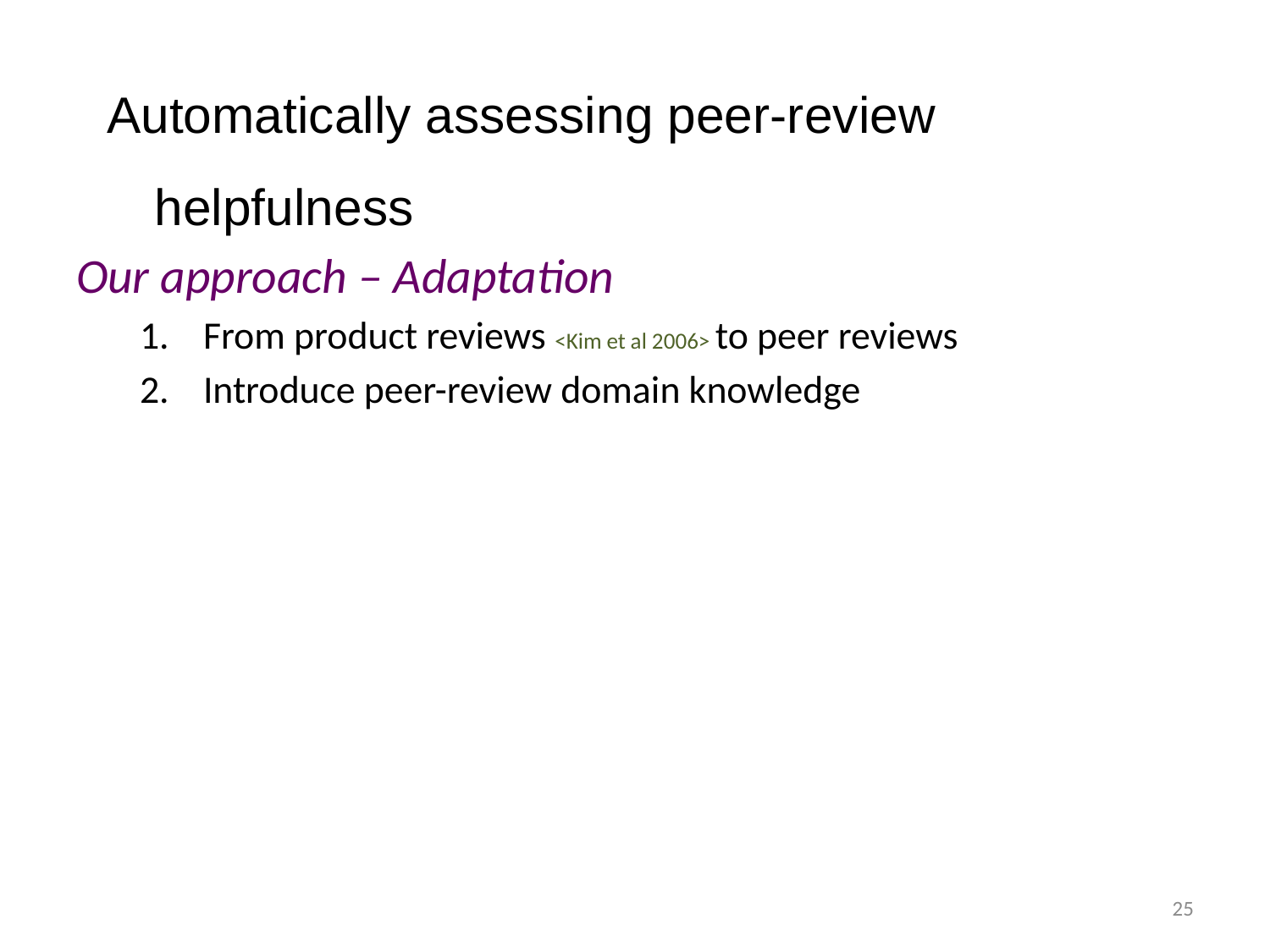

# Automatically assessing peer-review helpfulness

Our approach – Adaptation
From product reviews <Kim et al 2006> to peer reviews
Introduce peer-review domain knowledge

25